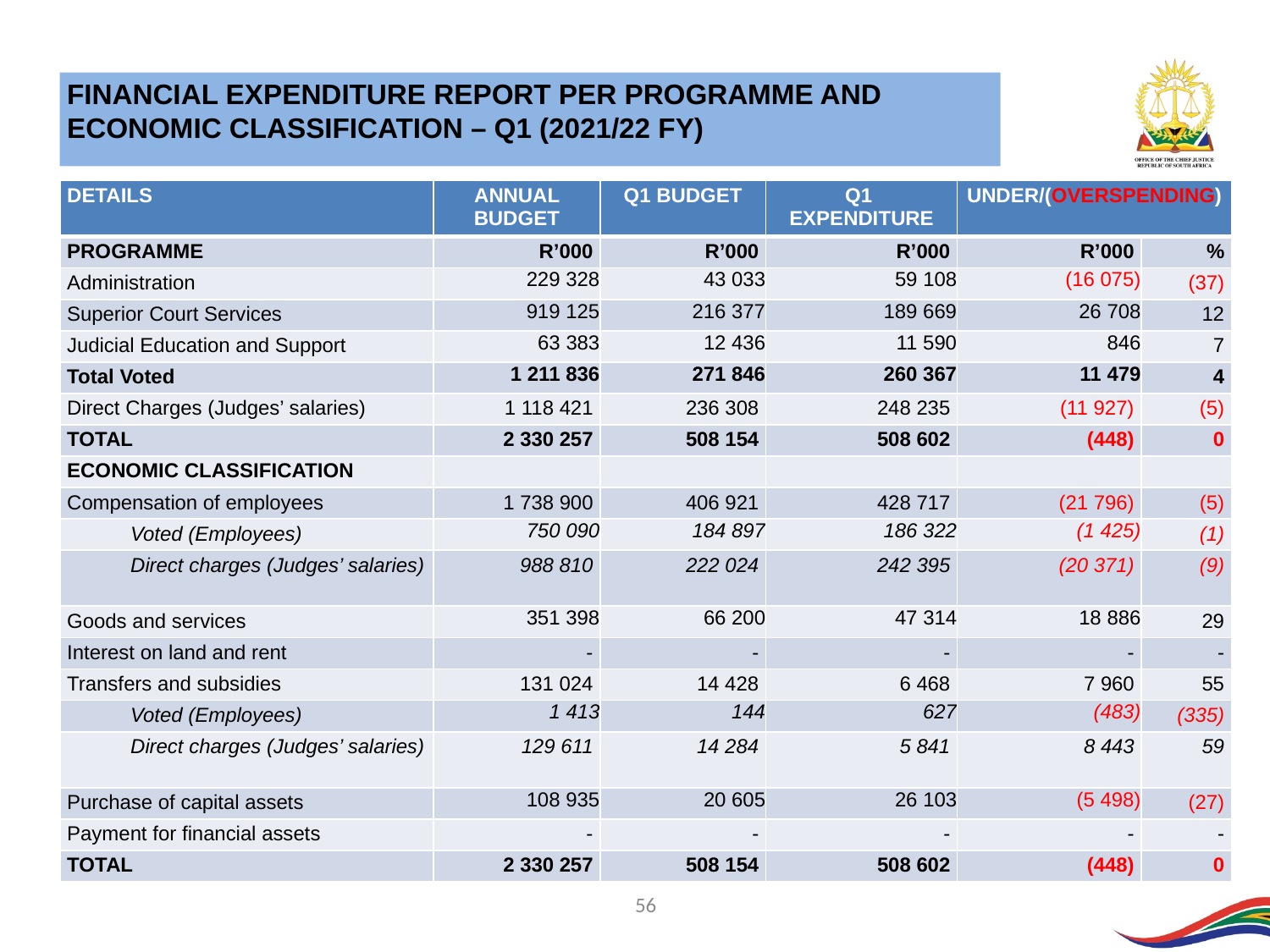

FINANCIAL EXPENDITURE REPORT PER PROGRAMME AND ECONOMIC CLASSIFICATION – Q1 (2021/22 FY)
| DETAILS | ANNUAL BUDGET | Q1 BUDGET | Q1 EXPENDITURE | UNDER/(OVERSPENDING) |  |
| --- | --- | --- | --- | --- | --- |
| PROGRAMME | R’000 | R’000 | R’000 | R’000 | % |
| Administration | 229 328 | 43 033 | 59 108 | (16 075) | (37) |
| Superior Court Services | 919 125 | 216 377 | 189 669 | 26 708 | 12 |
| Judicial Education and Support | 63 383 | 12 436 | 11 590 | 846 | 7 |
| Total Voted | 1 211 836 | 271 846 | 260 367 | 11 479 | 4 |
| Direct Charges (Judges’ salaries) | 1 118 421 | 236 308 | 248 235 | (11 927) | (5) |
| TOTAL | 2 330 257 | 508 154 | 508 602 | (448) | 0 |
| ECONOMIC CLASSIFICATION |  |  |  |  |  |
| Compensation of employees | 1 738 900 | 406 921 | 428 717 | (21 796) | (5) |
| Voted (Employees) | 750 090 | 184 897 | 186 322 | (1 425) | (1) |
| Direct charges (Judges’ salaries) | 988 810 | 222 024 | 242 395 | (20 371) | (9) |
| Goods and services | 351 398 | 66 200 | 47 314 | 18 886 | 29 |
| Interest on land and rent | - | - | - | - | - |
| Transfers and subsidies | 131 024 | 14 428 | 6 468 | 7 960 | 55 |
| Voted (Employees) | 1 413 | 144 | 627 | (483) | (335) |
| Direct charges (Judges’ salaries) | 129 611 | 14 284 | 5 841 | 8 443 | 59 |
| Purchase of capital assets | 108 935 | 20 605 | 26 103 | (5 498) | (27) |
| Payment for financial assets | - | - | - | - | - |
| TOTAL | 2 330 257 | 508 154 | 508 602 | (448) | 0 |

56